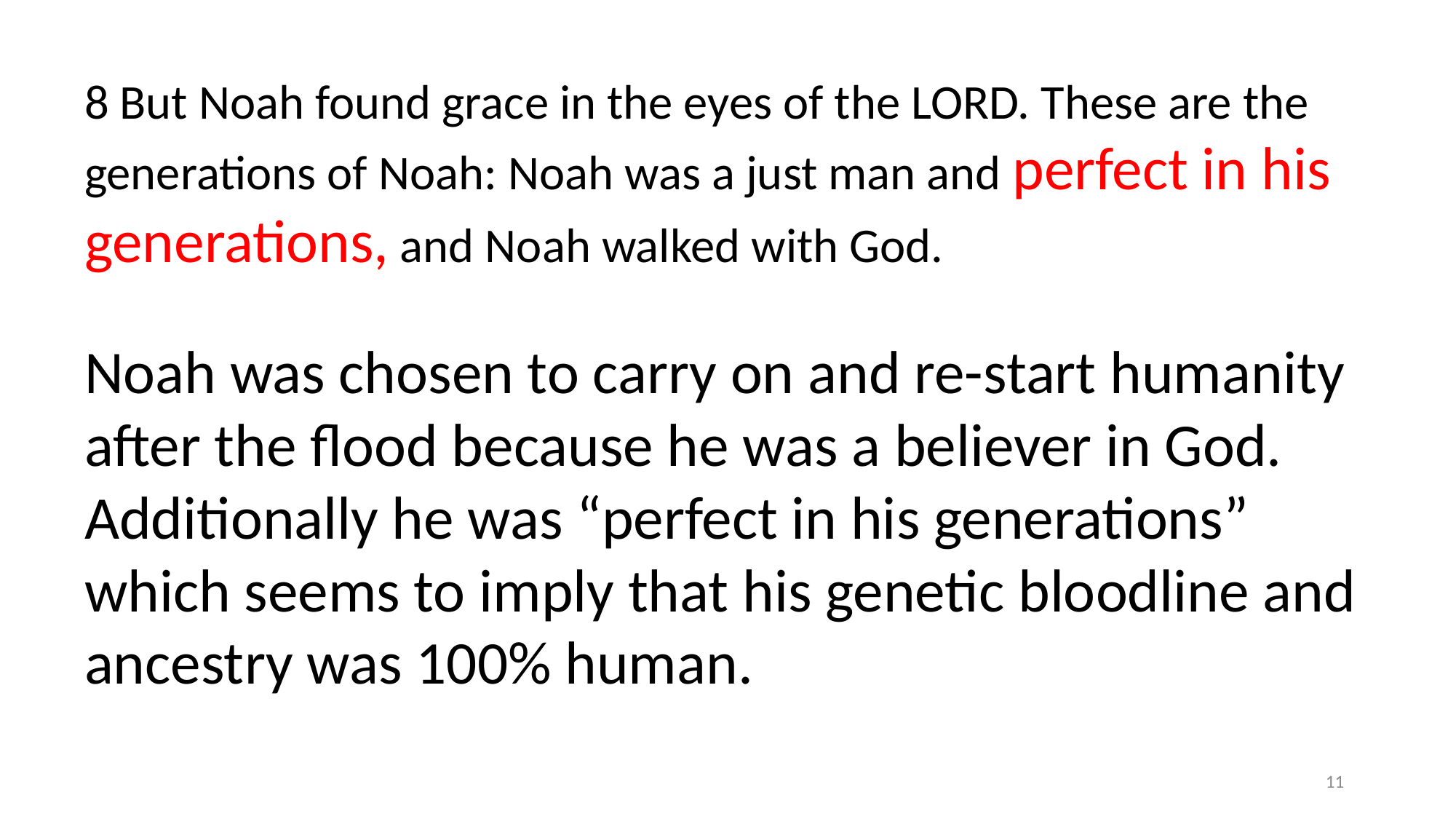

8 But Noah found grace in the eyes of the LORD. These are the generations of Noah: Noah was a just man and perfect in his generations, and Noah walked with God.

Noah was chosen to carry on and re-start humanity after the flood because he was a believer in God. Additionally he was “perfect in his generations” which seems to imply that his genetic bloodline and ancestry was 100% human.
11